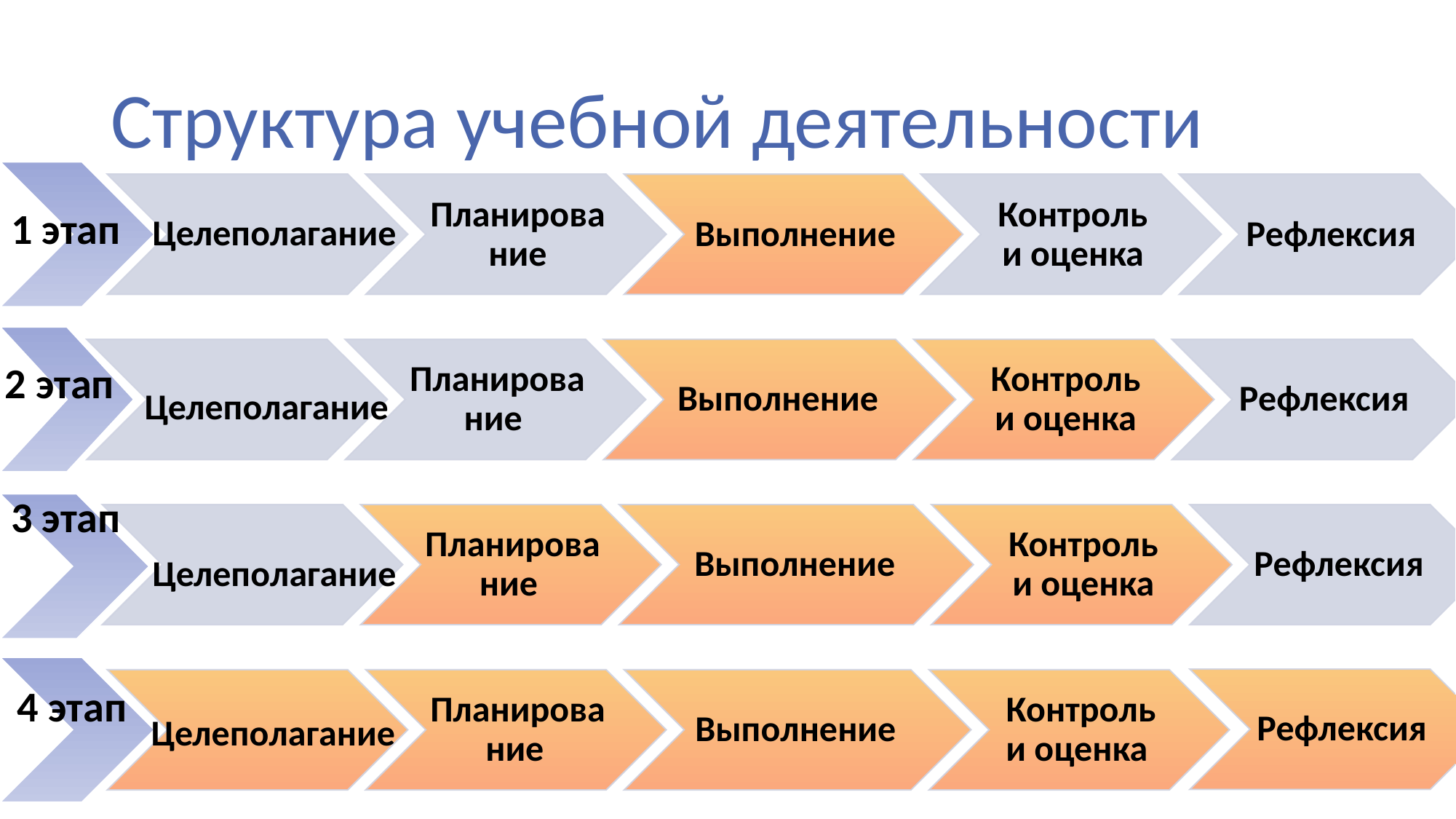

# Структура учебной деятельности

Планирование
Выполнение
Контроль и оценка
Рефлексия

Планирование
Выполнение
Контроль и оценка
Рефлексия

Планирование
Выполнение
Контроль и оценка
Рефлексия

Планирование
Выполнение
Контроль и оценка
Рефлексия
1 этап
Целеполагание
2 этап
Целеполагание
3 этап
Целеполагание
4 этап
Целеполагание